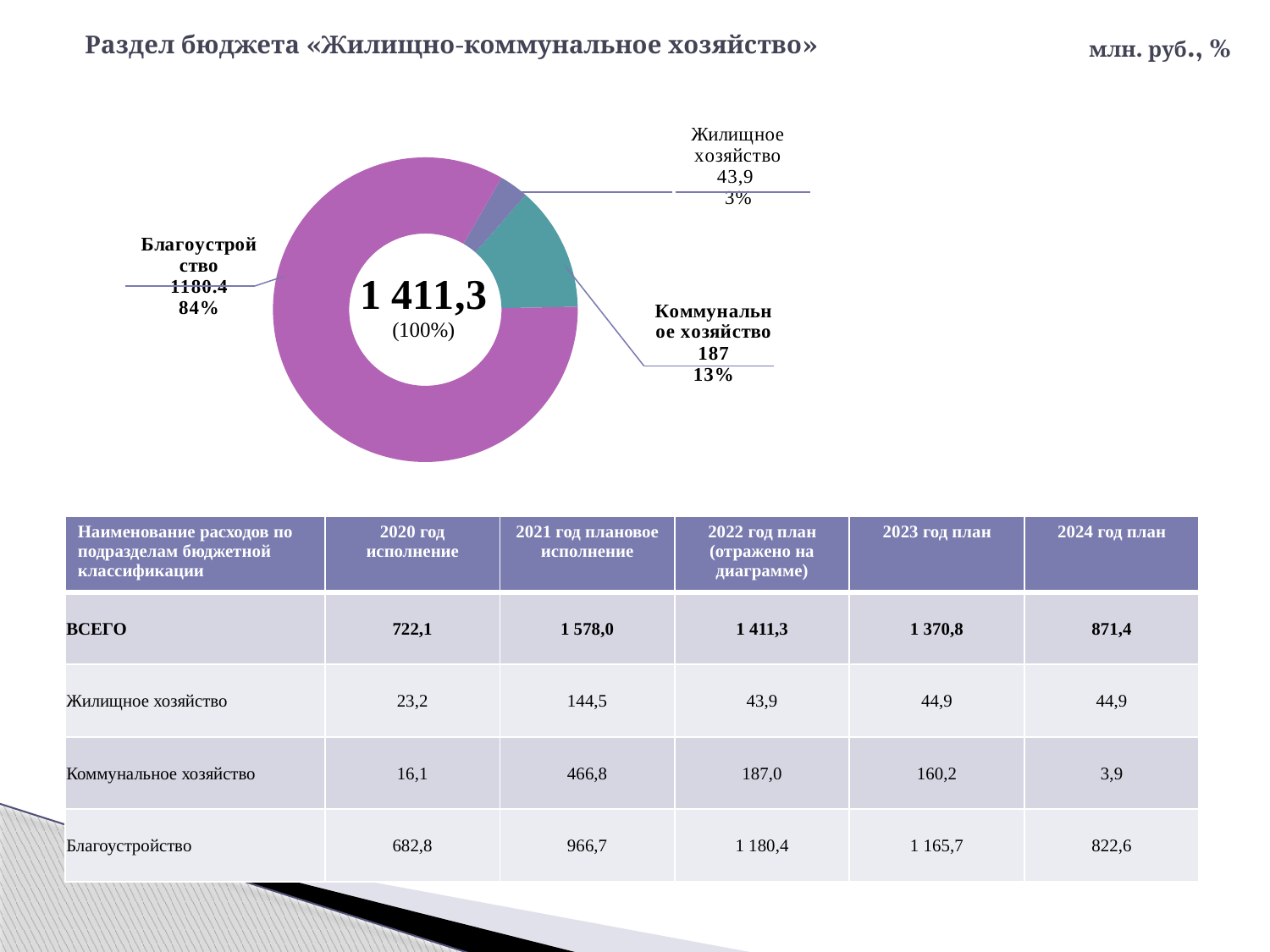

# Раздел бюджета «Жилищно-коммунальное хозяйство»
млн. руб., %

### Chart

| Category | Продажи |
|---|---|
| Жилищное хозяйство | 43.9 |
| Коммунальное хозяйство | 187.0 |
| Благоустройство | 1180.4 |
| Наименование расходов по подразделам бюджетной классификации | 2020 год исполнение | 2021 год плановое исполнение | 2022 год план (отражено на диаграмме) | 2023 год план | 2024 год план |
| --- | --- | --- | --- | --- | --- |
| ВСЕГО | 722,1 | 1 578,0 | 1 411,3 | 1 370,8 | 871,4 |
| Жилищное хозяйство | 23,2 | 144,5 | 43,9 | 44,9 | 44,9 |
| Коммунальное хозяйство | 16,1 | 466,8 | 187,0 | 160,2 | 3,9 |
| Благоустройство | 682,8 | 966,7 | 1 180,4 | 1 165,7 | 822,6 |